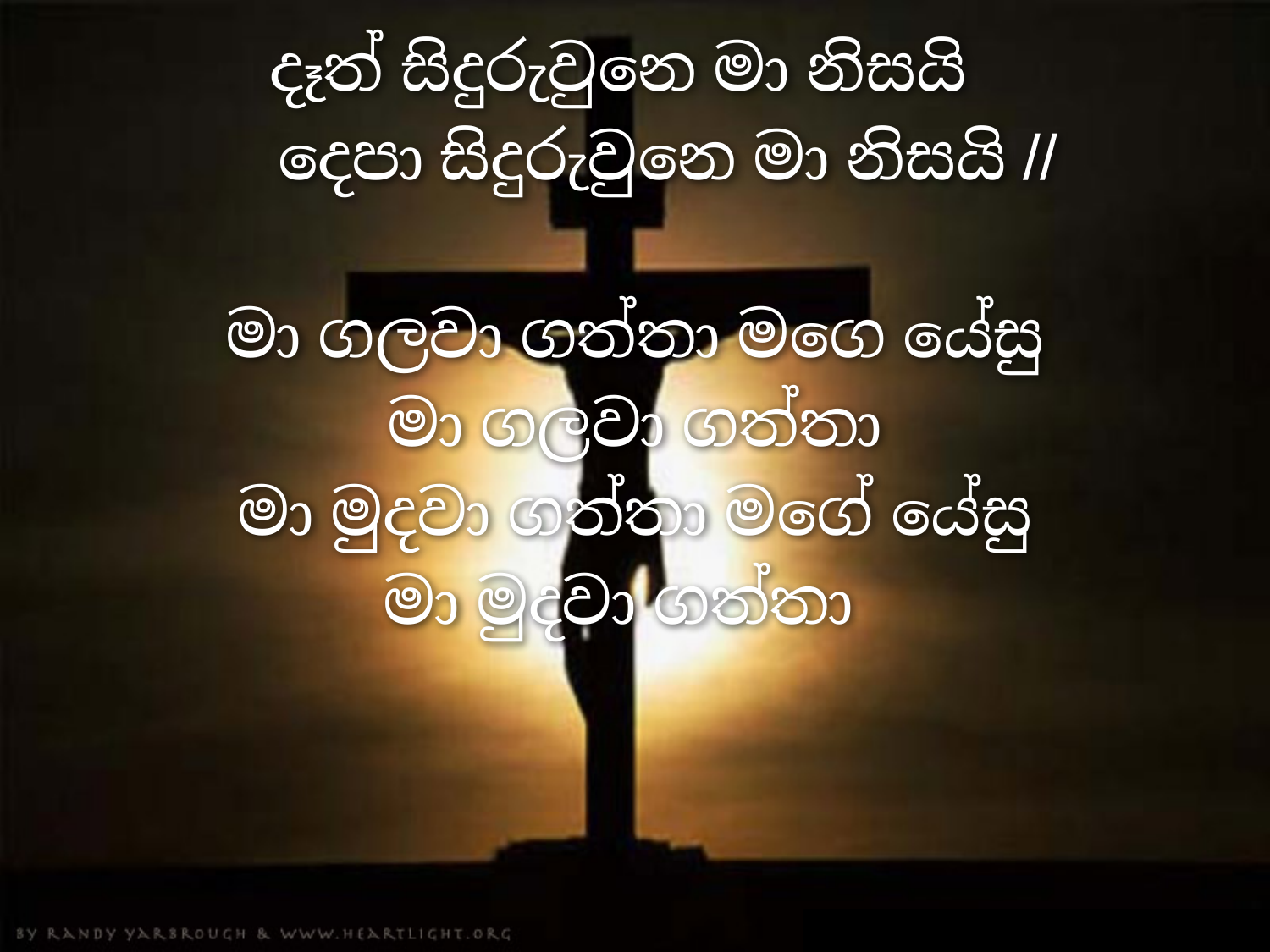

දෑත් සිදුරුවුනෙ මා නිසයි
    දෙපා සිදුරුවුනෙ මා නිසයි //

මා ගලවා ගත්තා මගෙ යේසු
මා ගලවා ගත්තා
මා මුදවා ගත්තා මගේ යේසු
මා මුදවා ගත්තා